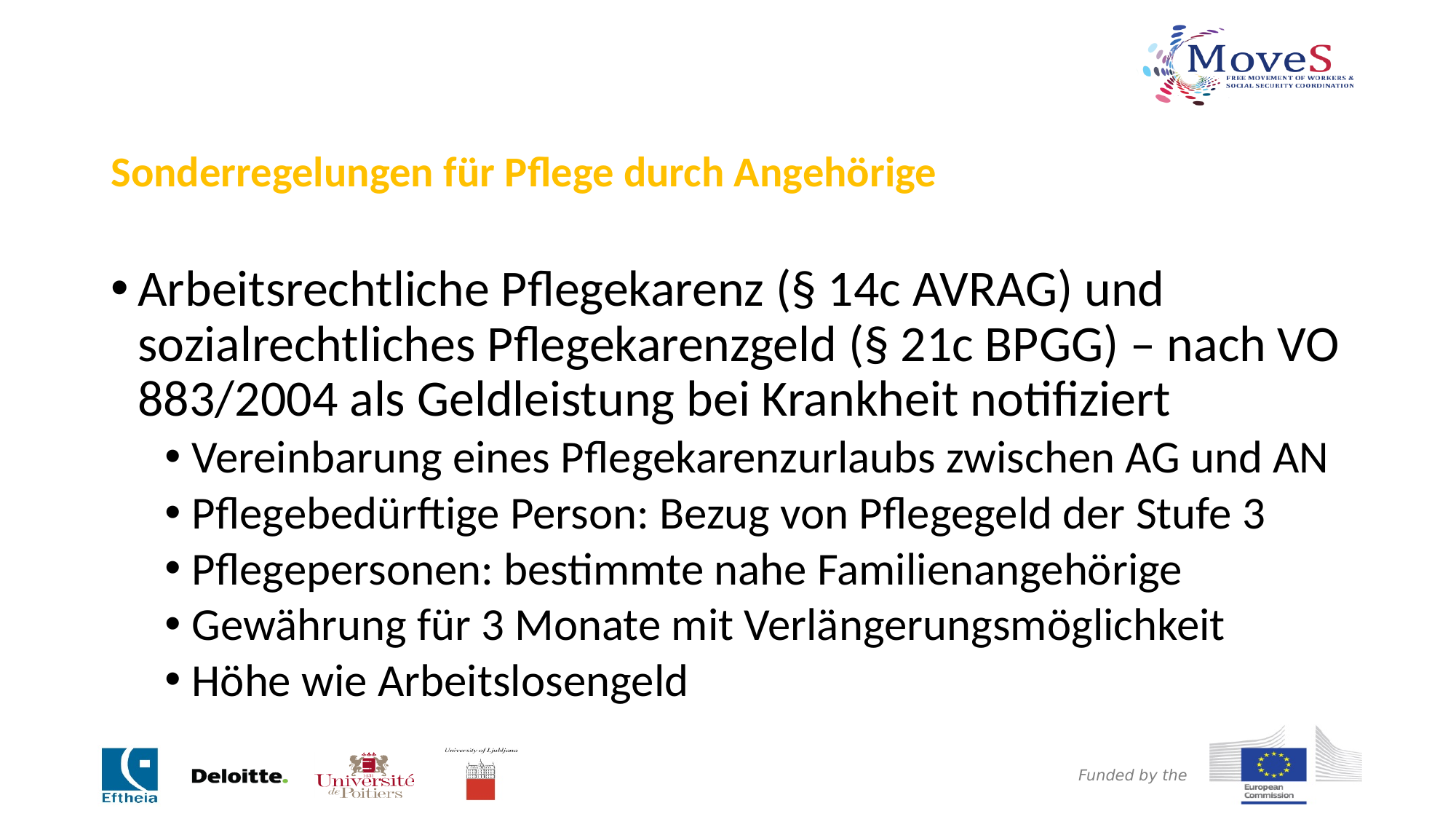

# Sonderregelungen für Pflege durch Angehörige
Arbeitsrechtliche Pflegekarenz (§ 14c AVRAG) und sozialrechtliches Pflegekarenzgeld (§ 21c BPGG) – nach VO 883/2004 als Geldleistung bei Krankheit notifiziert
Vereinbarung eines Pflegekarenzurlaubs zwischen AG und AN
Pflegebedürftige Person: Bezug von Pflegegeld der Stufe 3
Pflegepersonen: bestimmte nahe Familienangehörige
Gewährung für 3 Monate mit Verlängerungsmöglichkeit
Höhe wie Arbeitslosengeld